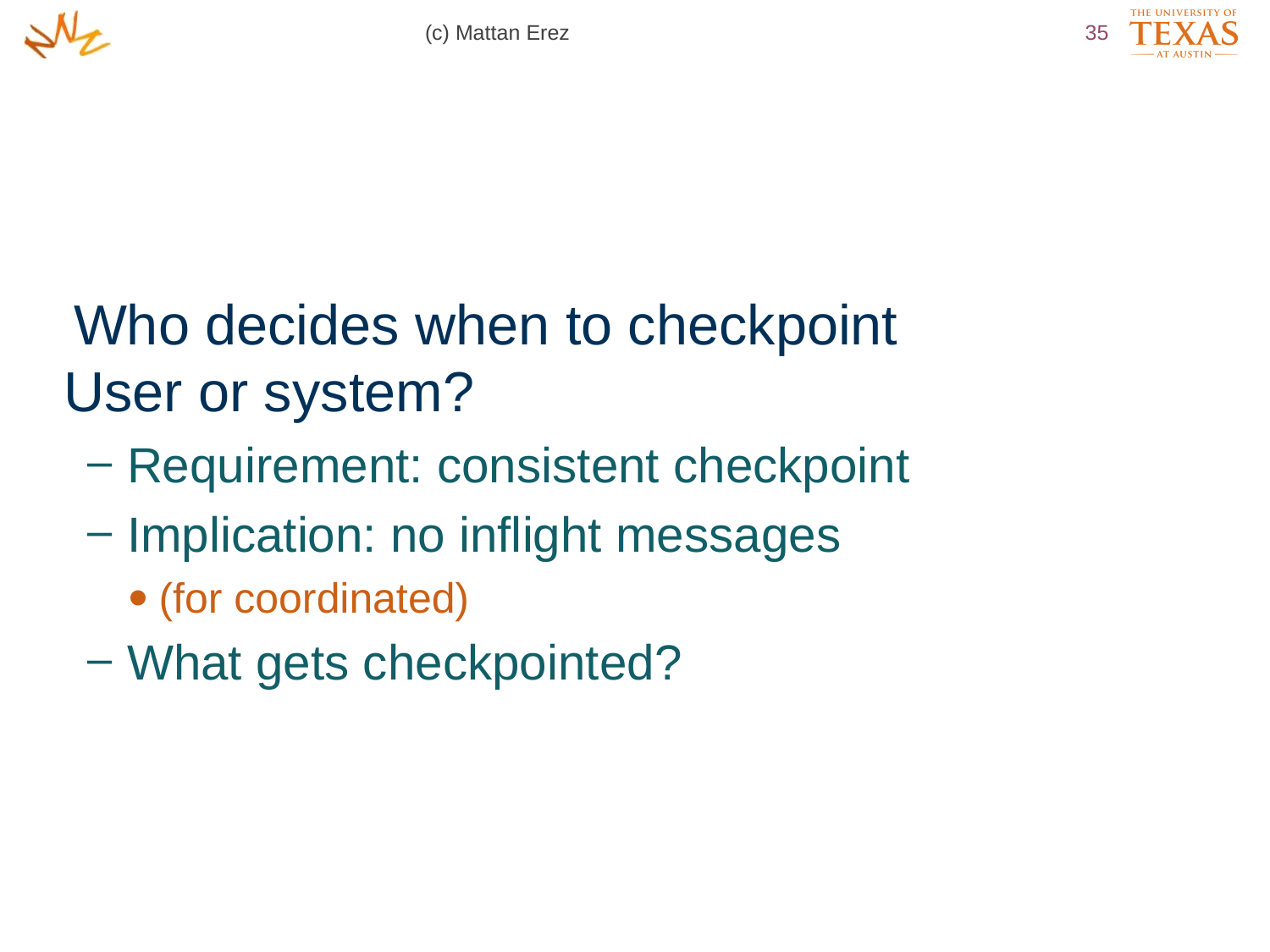

(c) Mattan Erez
35
Who decides when to checkpoint
User or system?
Requirement: consistent checkpoint
Implication: no inflight messages
(for coordinated)
What gets checkpointed?